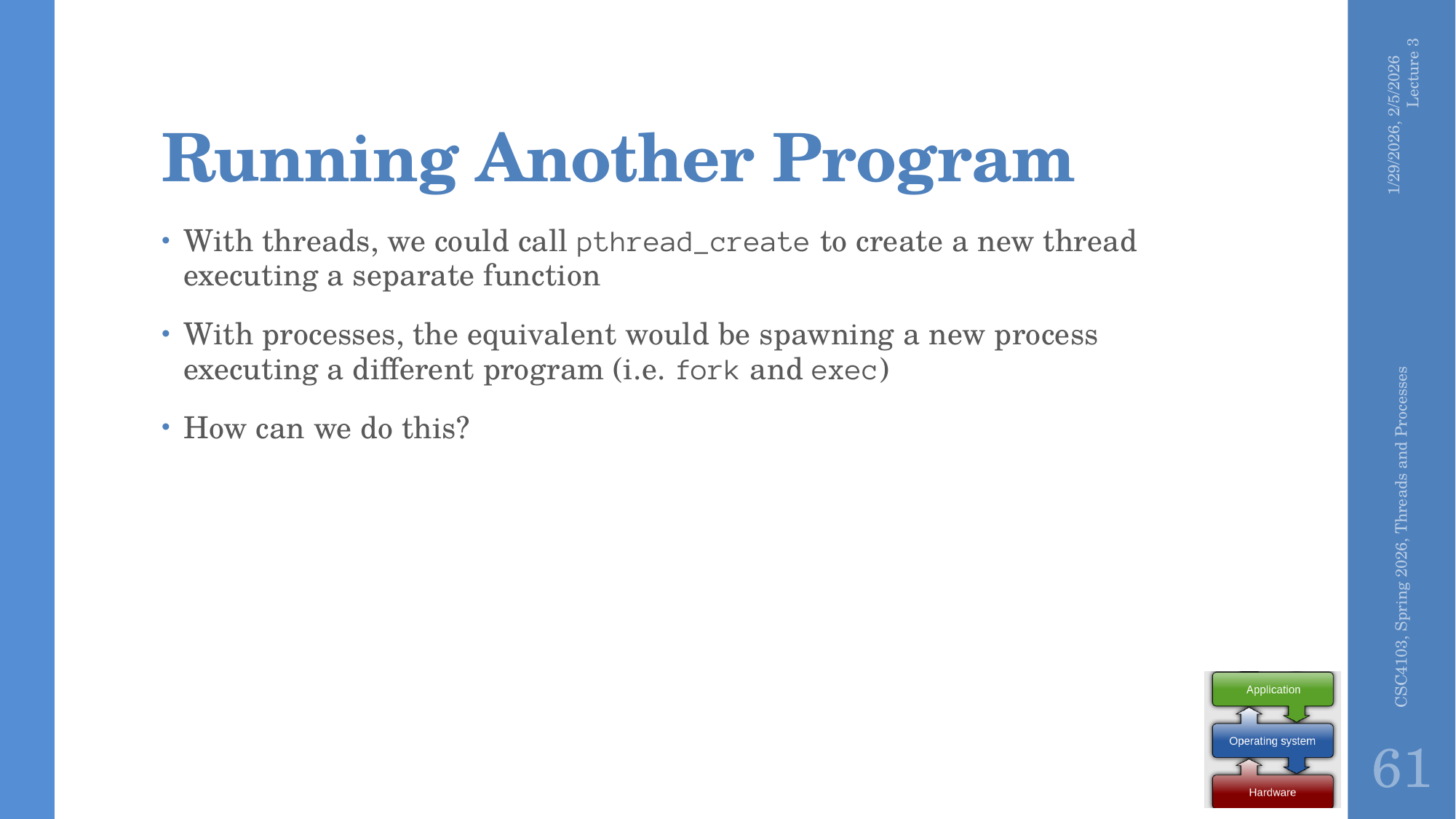

# Running Another Program
1/29/2026, 2/5/2026     Lecture 3
With threads, we could call pthread_create to create a new thread executing a separate function
With processes, the equivalent would be spawning a new process executing a different program (i.e. fork and exec)
How can we do this?
CSC4103, Spring 2026, Threads and Processes
61